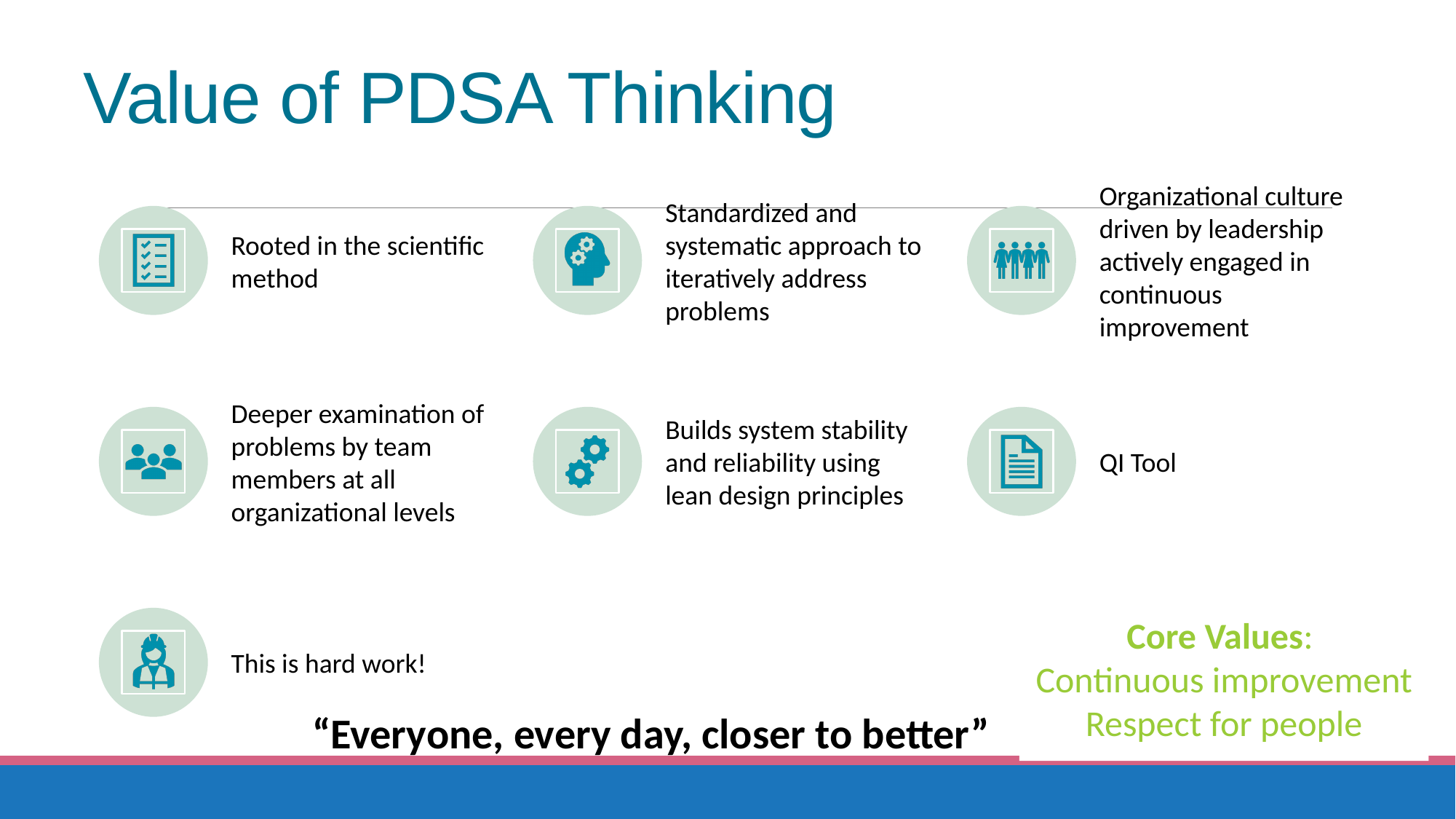

# Value of PDSA Thinking
Rooted in the scientific method
Standardized and systematic approach to iteratively address problems
Organizational culture driven by leadership actively engaged in continuous improvement
Deeper examination of problems by team members at all organizational levels
Builds system stability and reliability using lean design principles
QI Tool
This is hard work!
Core Values:
Continuous improvement
Respect for people
“Everyone, every day, closer to better”